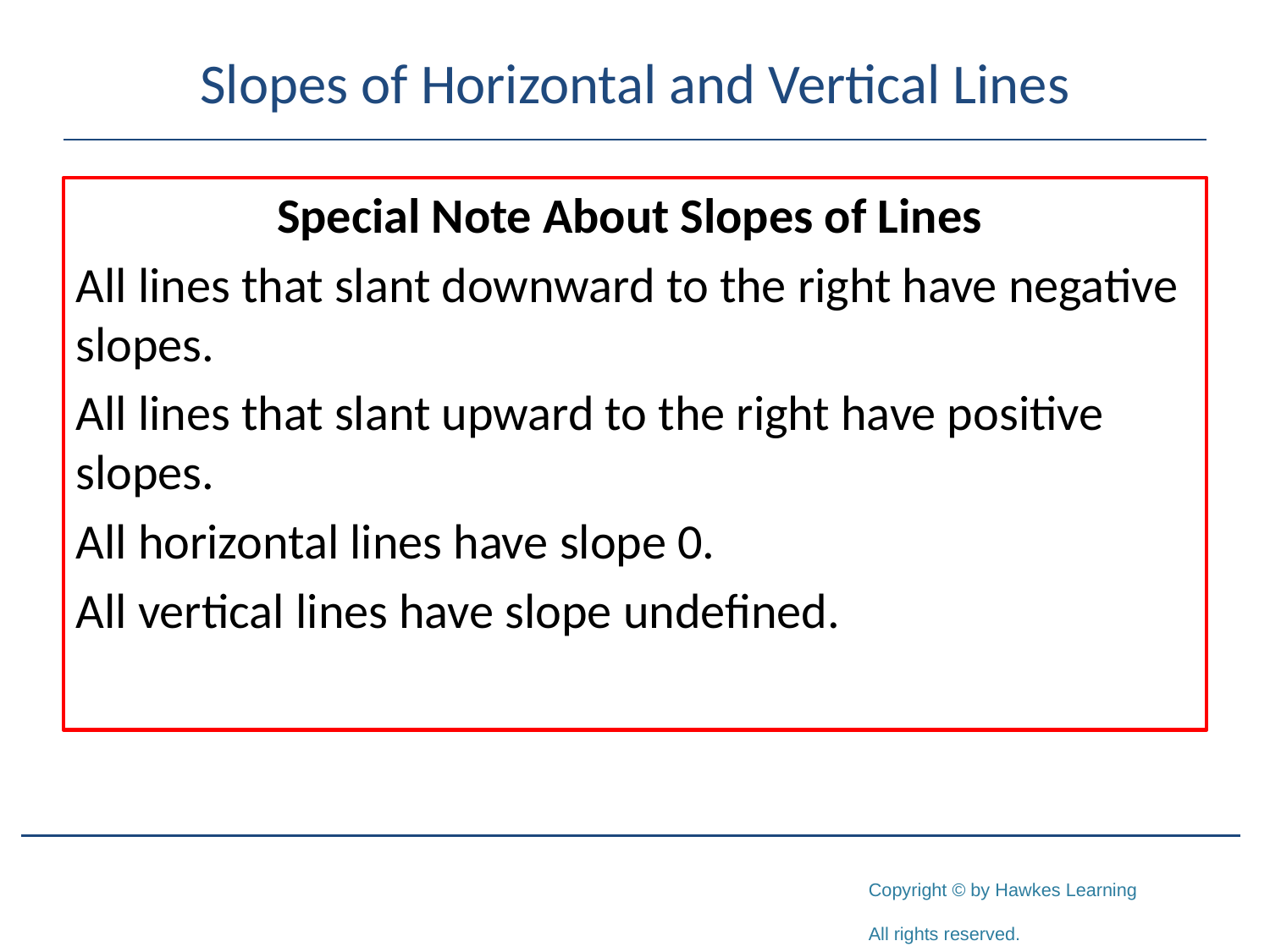

# Slopes of Horizontal and Vertical Lines
Special Note About Slopes of Lines
All lines that slant downward to the right have negative slopes.
All lines that slant upward to the right have positive slopes.
All horizontal lines have slope 0.
All vertical lines have slope undefined.